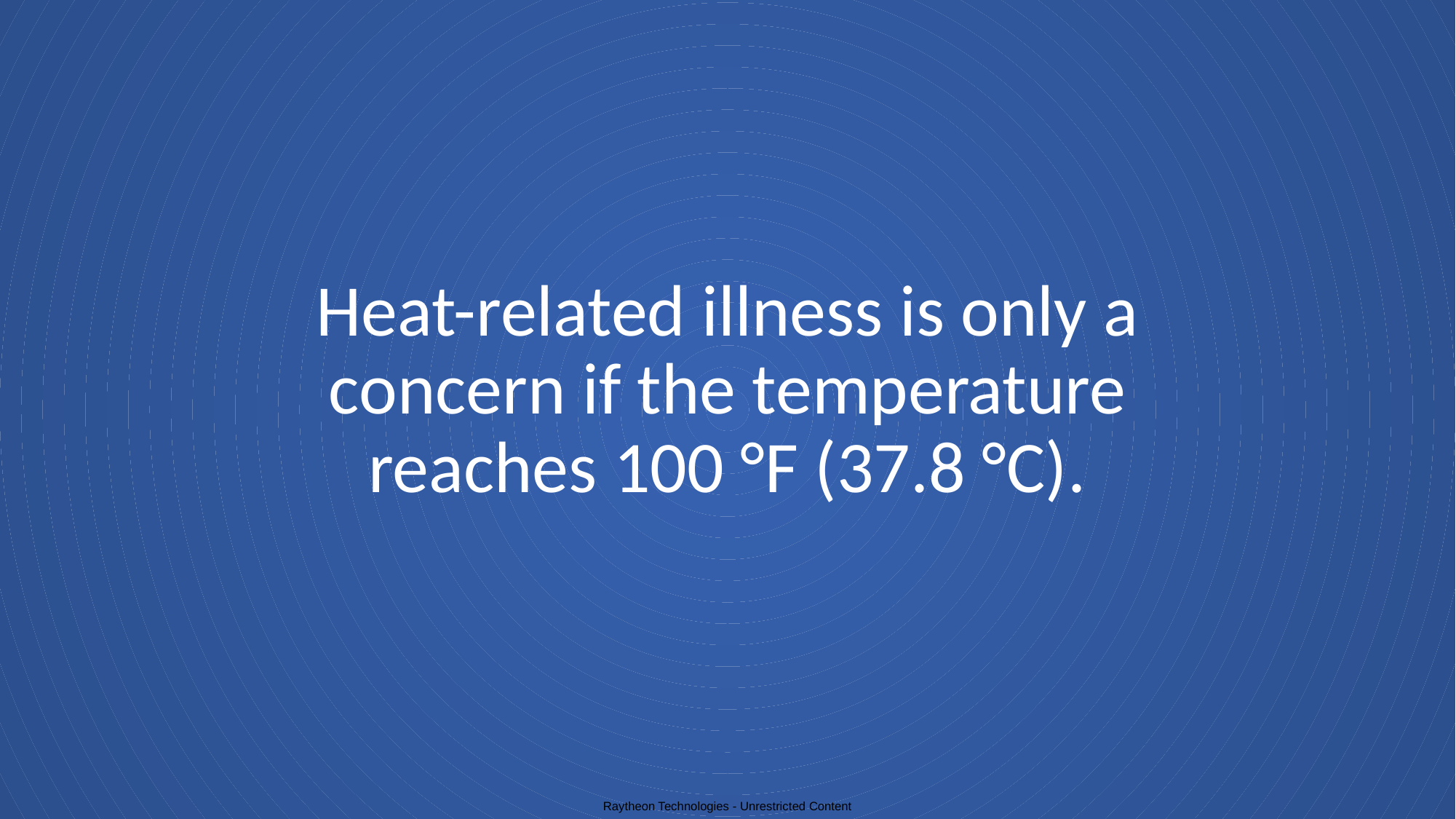

# Heat-related illness is only a concern if the temperature reaches 100 °F (37.8 °C).
Raytheon Technologies - Unrestricted Content